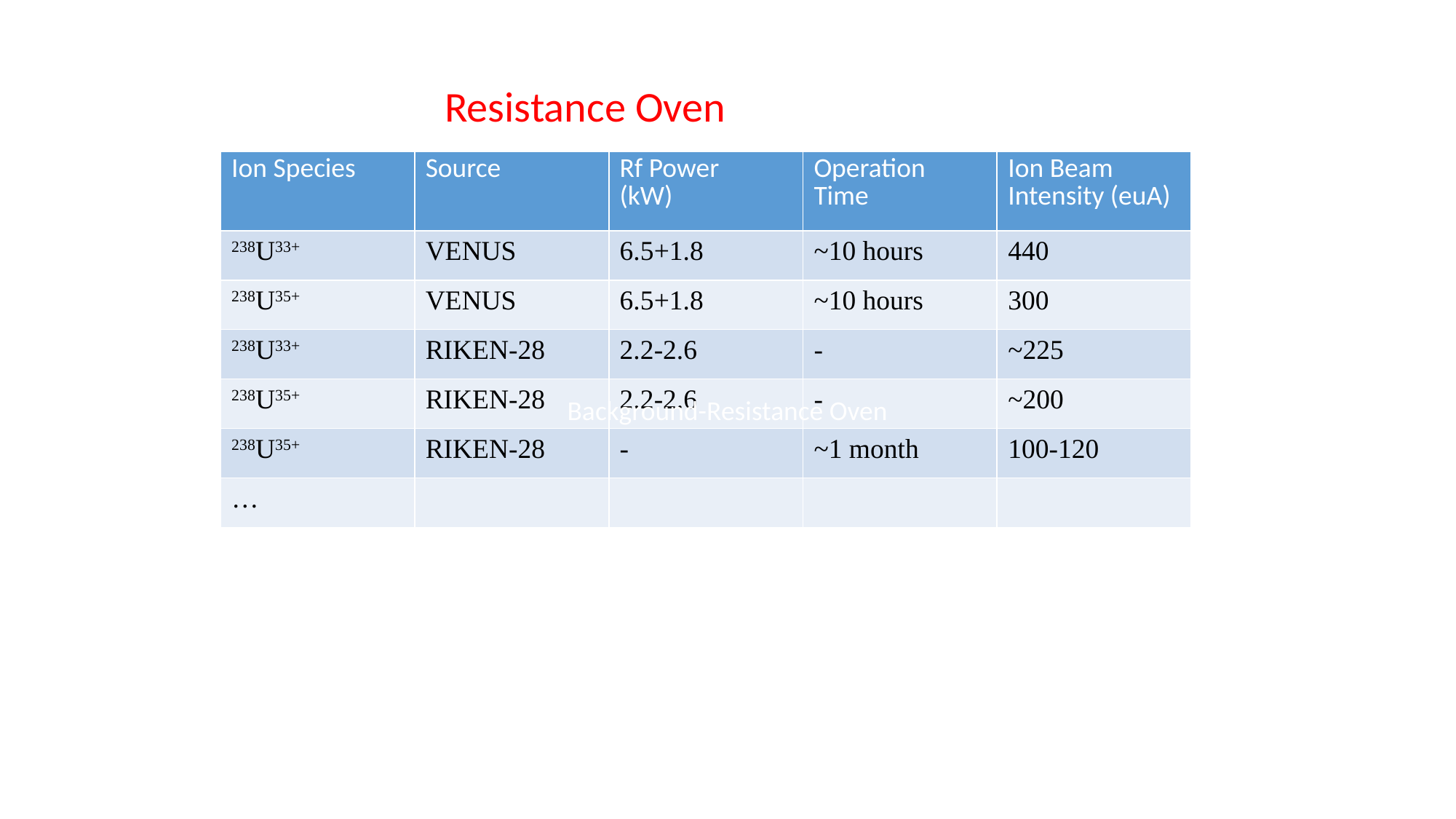

Resistance Oven
| Ion Species | Source | Rf Power (kW) | Operation Time | Ion Beam Intensity (euA) |
| --- | --- | --- | --- | --- |
| 238U33+ | VENUS | 6.5+1.8 | ~10 hours | 440 |
| 238U35+ | VENUS | 6.5+1.8 | ~10 hours | 300 |
| 238U33+ | RIKEN-28 | 2.2-2.6 | - | ~225 |
| 238U35+ | RIKEN-28 | 2.2-2.6 | - | ~200 |
| 238U35+ | RIKEN-28 | - | ~1 month | 100-120 |
| … |  |  |  |  |
Background-Resistance Oven